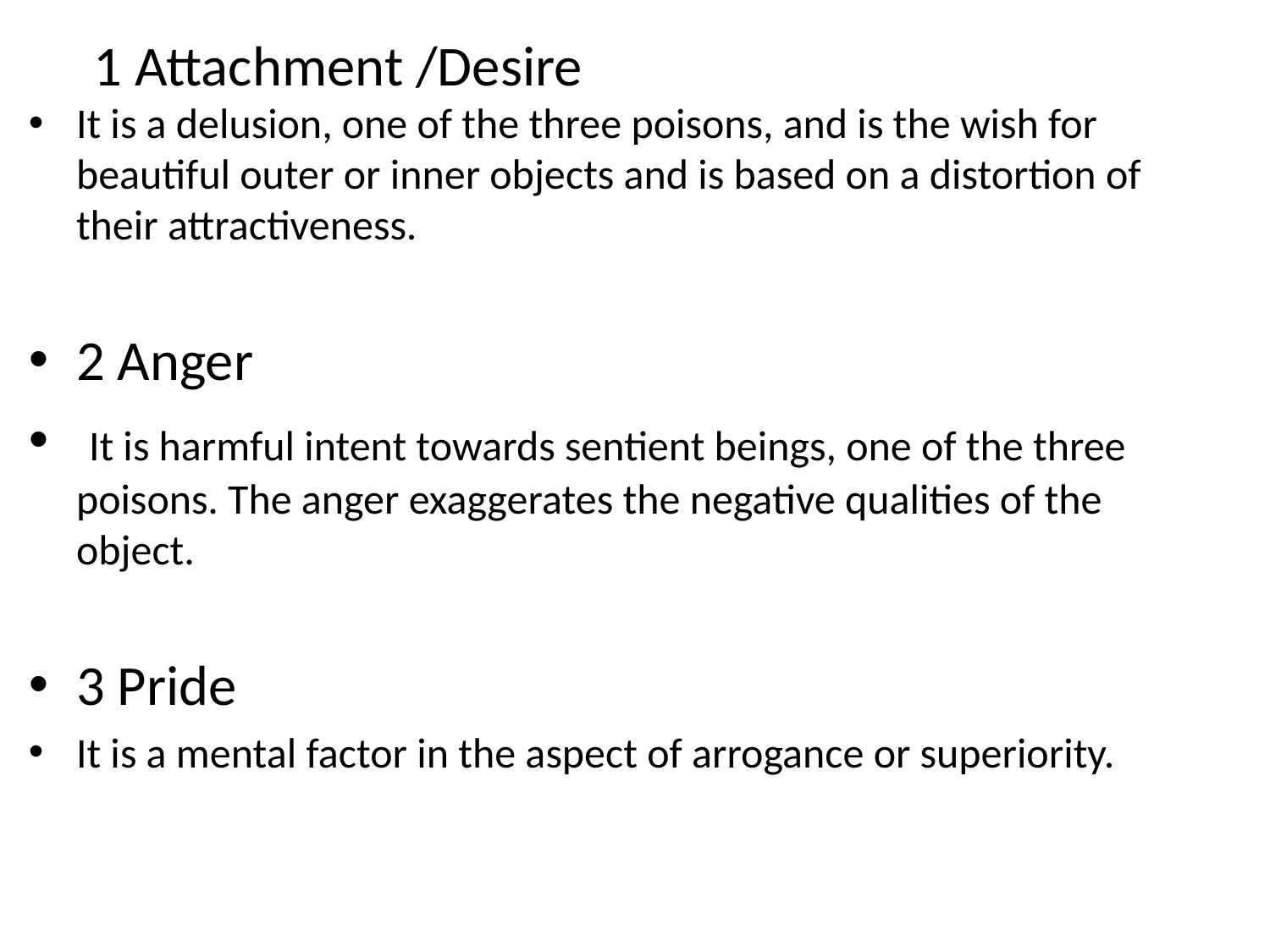

1 Attachment /Desire
It is a delusion, one of the three poisons, and is the wish for beautiful outer or inner objects and is based on a distortion of their attractiveness.

2 Anger
 It is harmful intent towards sentient beings, one of the three poisons. The anger exaggerates the negative qualities of the object.

3 Pride
It is a mental factor in the aspect of arrogance or superiority.